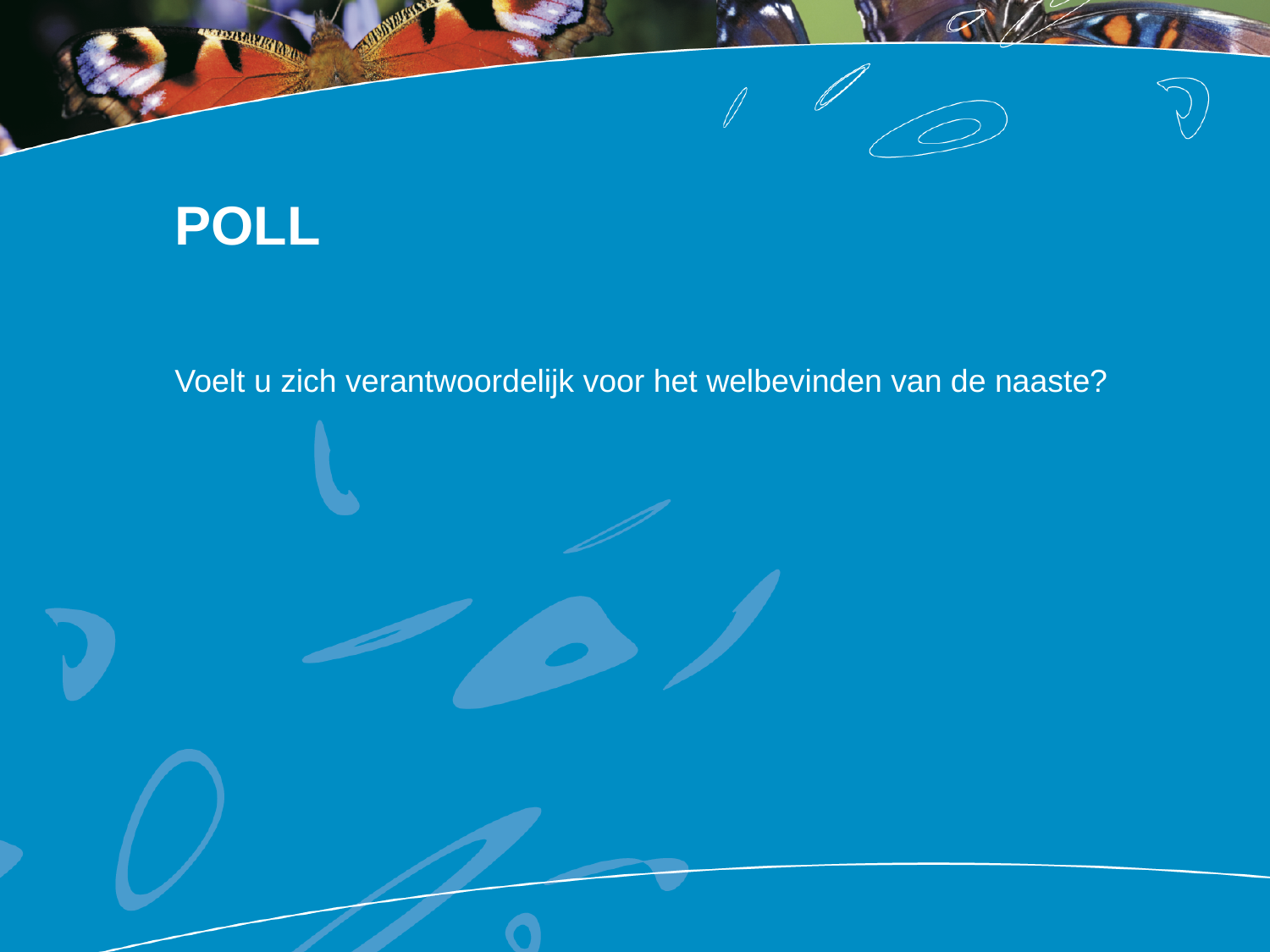

# POLL

Voelt u zich verantwoordelijk voor het welbevinden van de naaste?